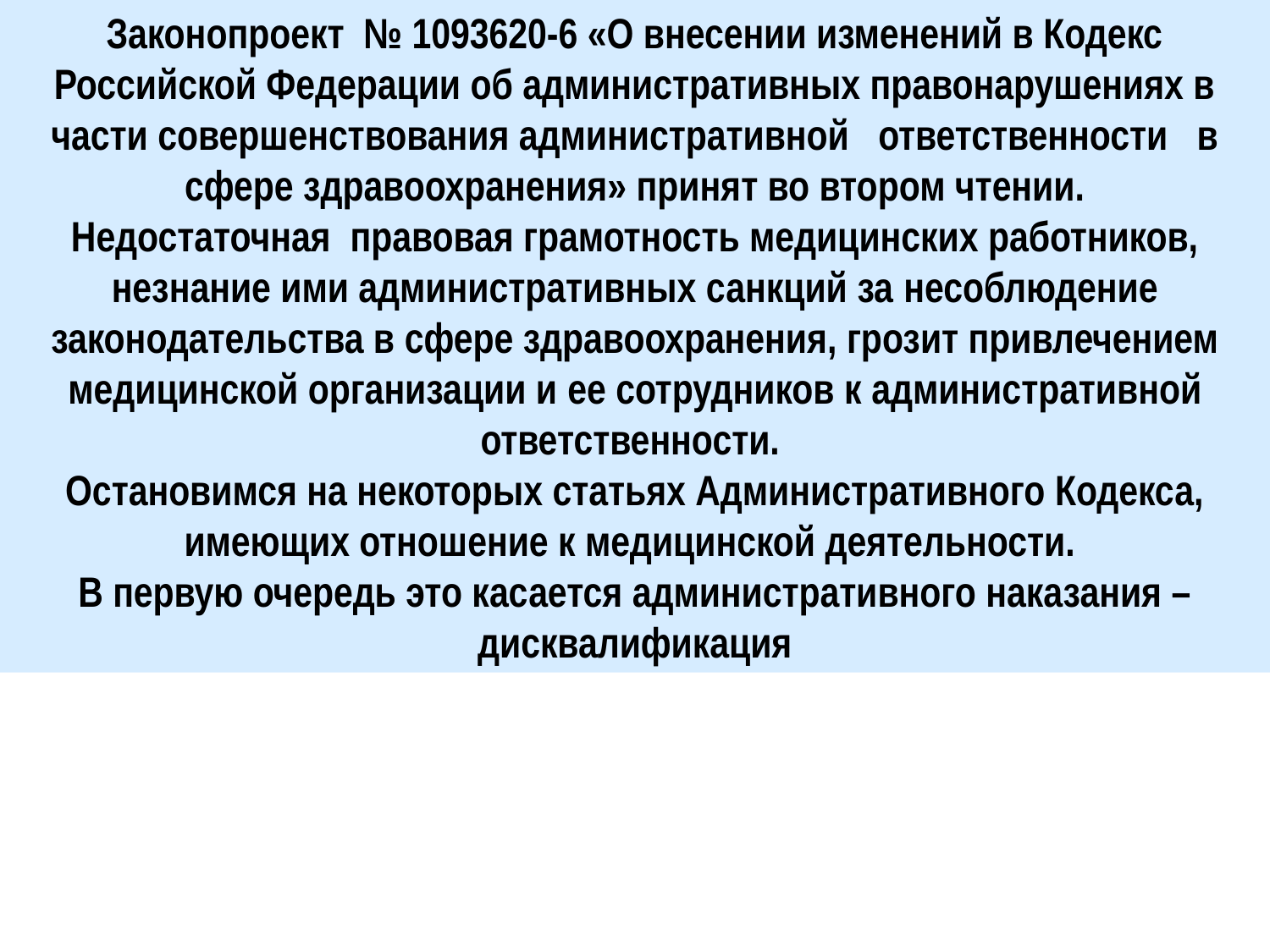

Законопроект  № 1093620-6 «О внесении изменений в Кодекс Российской Федерации об административных правонарушениях в части совершенствования административной   ответственности   в сфере здравоохранения» принят во втором чтении.
Недостаточная  правовая грамотность медицинских работников, незнание ими административных санкций за несоблюдение законодательства в сфере здравоохранения, грозит привлечением медицинской организации и ее сотрудников к административной ответственности.
Остановимся на некоторых статьях Административного Кодекса, имеющих отношение к медицинской деятельности.
В первую очередь это касается административного наказания – дисквалификация